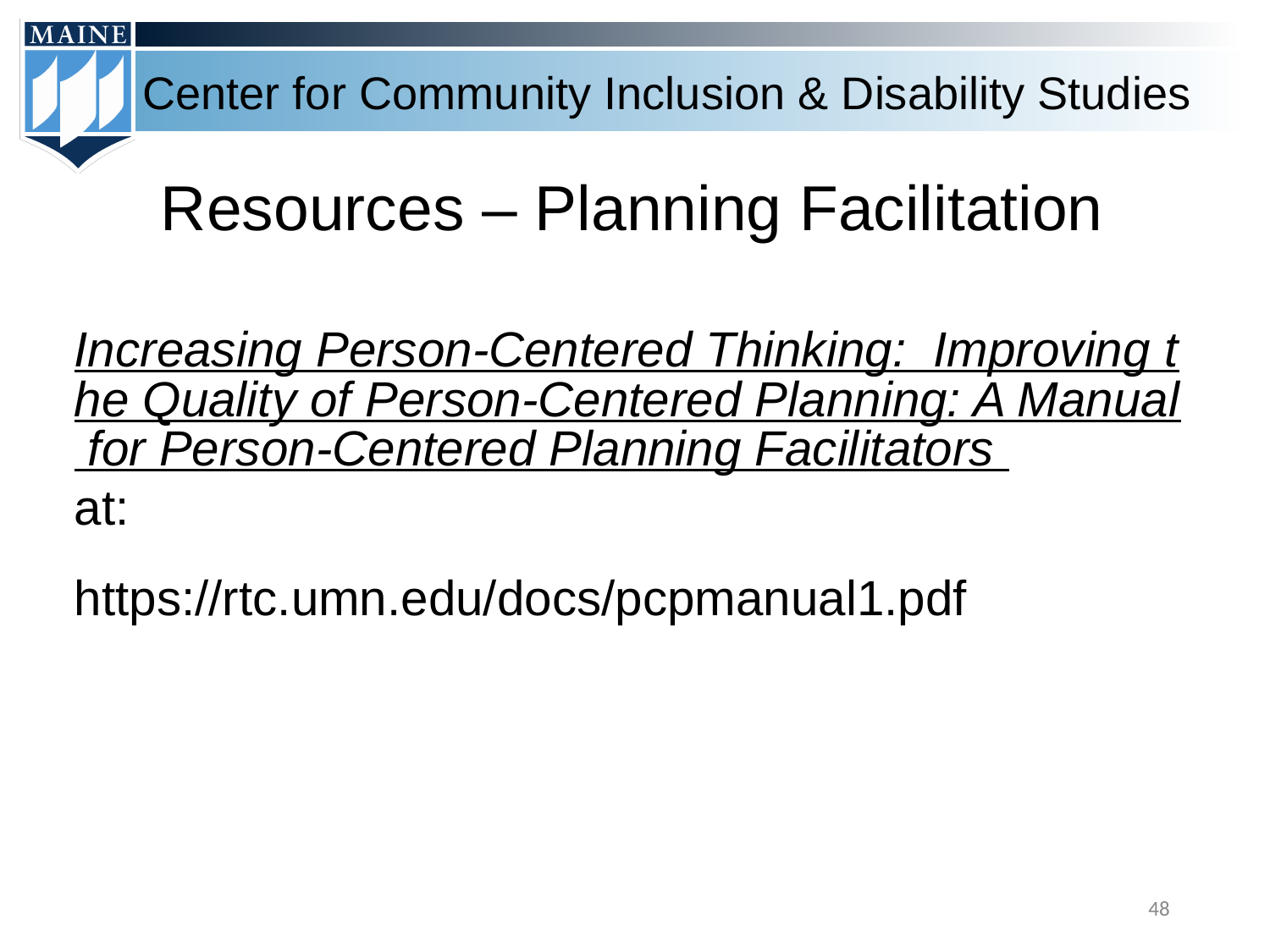

# Resources – Planning Facilitation
Increasing Person-Centered Thinking:  Improving the Quality of Person-Centered Planning: A Manual for Person-Centered Planning Facilitators at:
https://rtc.umn.edu/docs/pcpmanual1.pdf
48